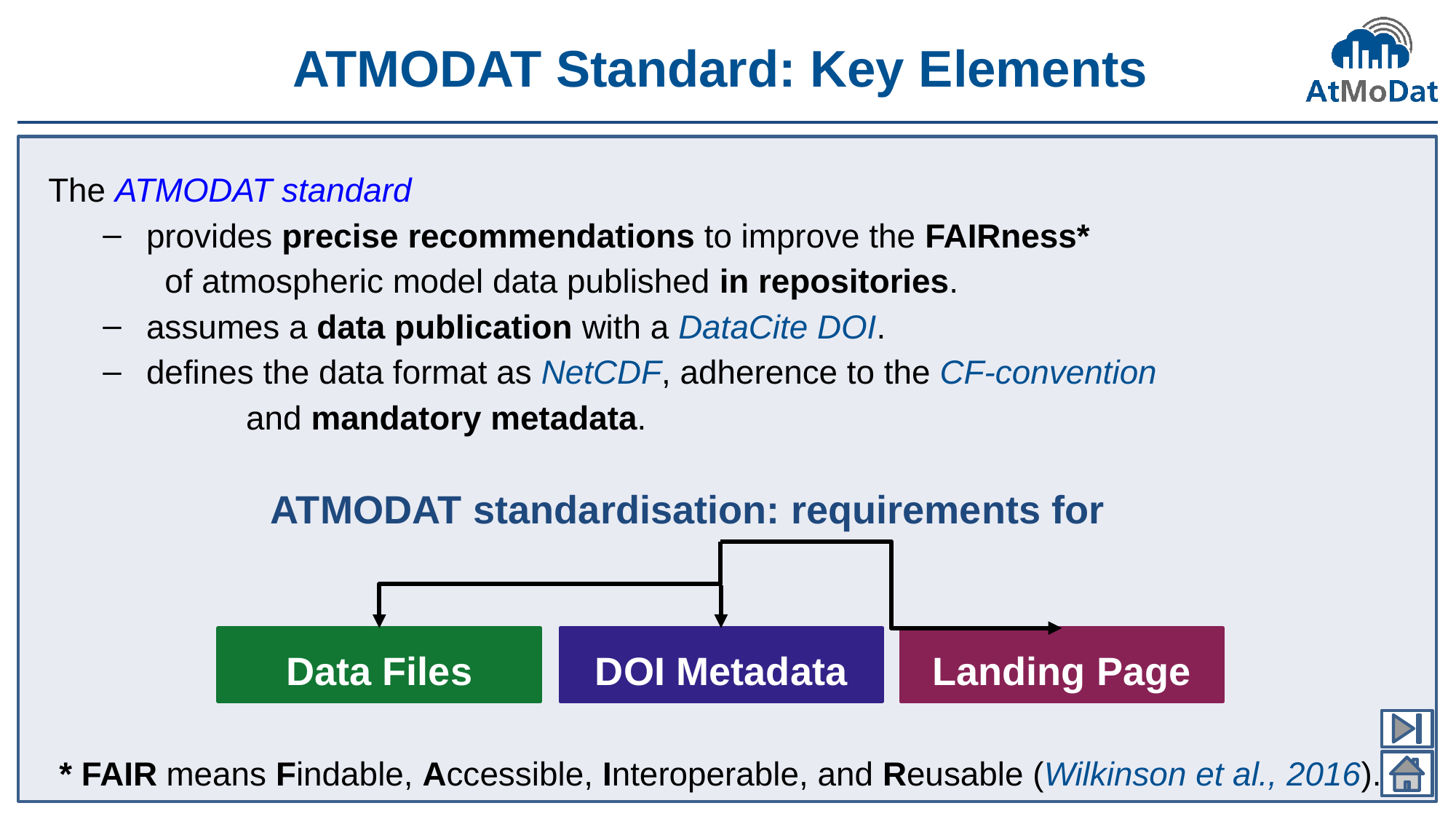

#
ATMODAT Standard: Key Elements

The ATMODAT standard
 provides precise recommendations to improve the FAIRness*
   of atmospheric model data published in repositories.
 assumes a data publication with a DataCite DOI.
 defines the data format as NetCDF, adherence to the CF-convention
	and mandatory metadata.

ATMODAT standardisation: requirements for
Data Files
DOI Metadata
Landing Page

* FAIR means Findable, Accessible, Interoperable, and Reusable (Wilkinson et al., 2016).